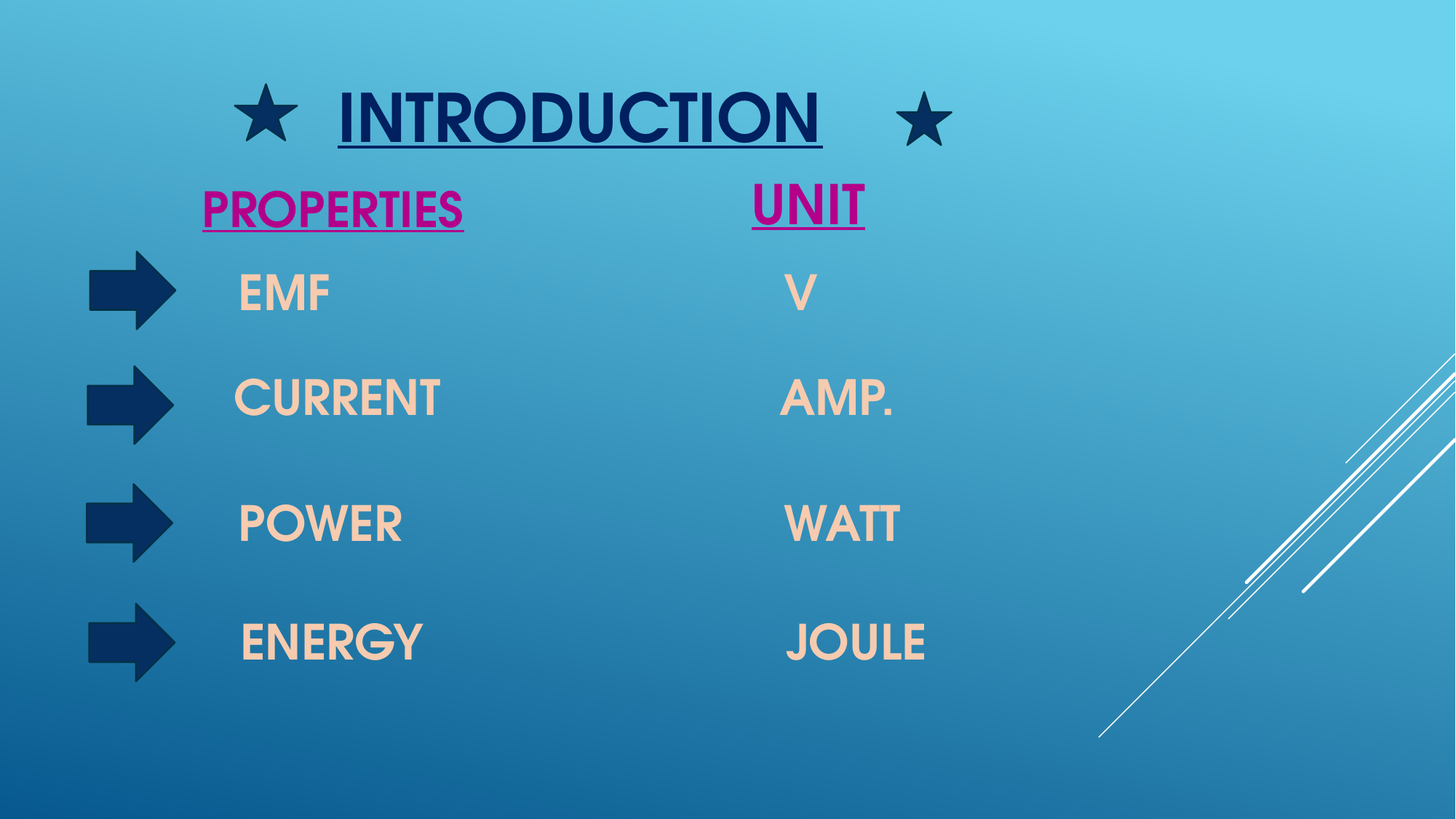

INTRODUCTION

UNIT
PROPERTIES

EMF					V
CURRENT				AMP.

POWER				WATT

ENERGY				JOULE